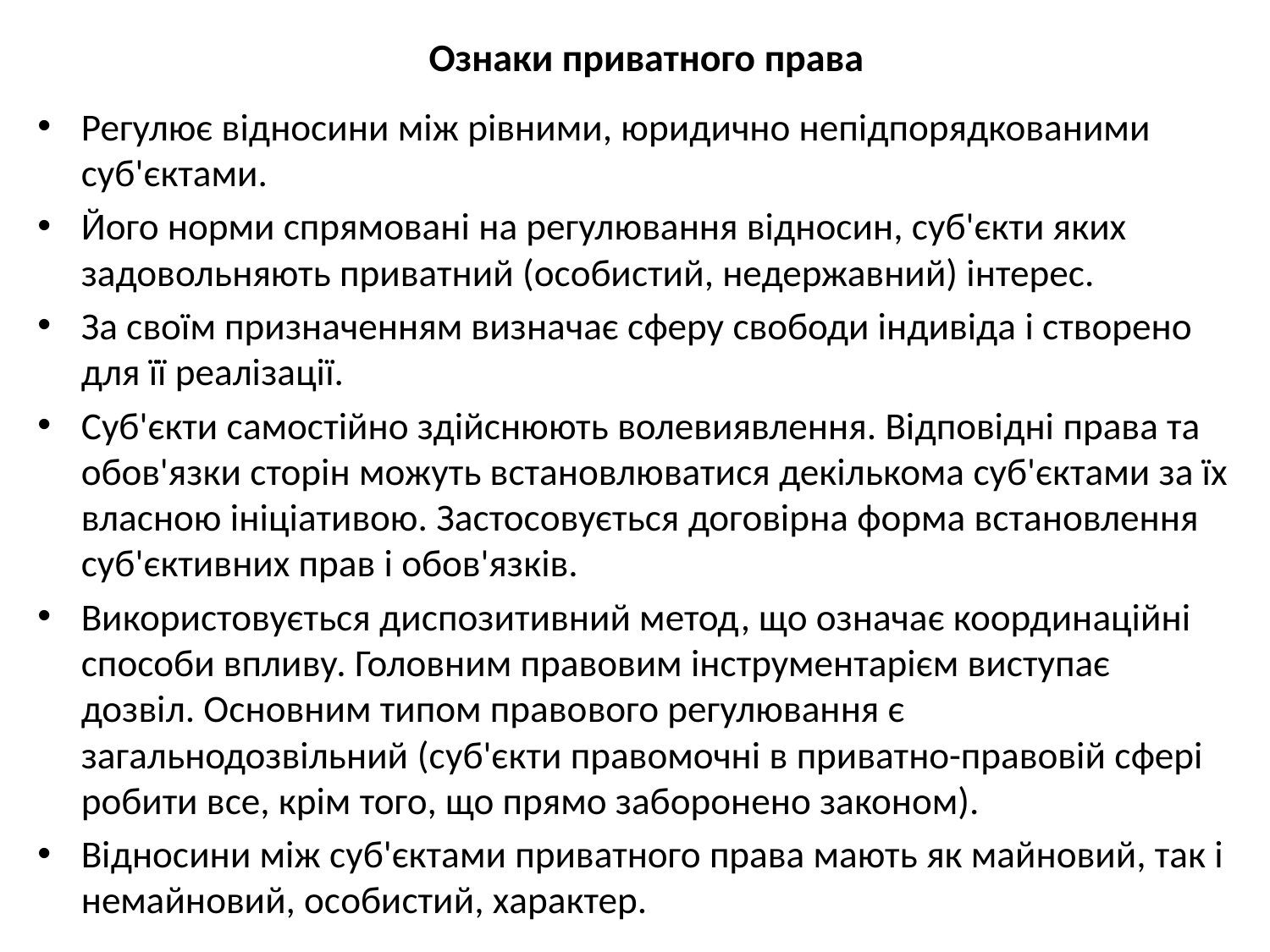

# Ознаки приватного права
Регулює відносини між рівними, юридично непідпорядкованими суб'єктами.
Його норми спрямовані на регулювання відносин, суб'єкти яких задовольняють приватний (особистий, недержавний) інтерес.
За своїм призначенням визначає сферу свободи індивіда і створено для її реалізації.
Суб'єкти самостійно здійснюють волевиявлення. Відповідні права та обов'язки сторін можуть встановлюватися декількома суб'єктами за їх власною ініціативою. Застосовується договірна форма встановлення суб'єктивних прав і обов'язків.
Використовується диспозитивний метод, що означає координаційні способи впливу. Головним правовим інструментарієм виступає дозвіл. Основним типом правового регулювання є загальнодозвільний (суб'єкти правомочні в приватно-правовій сфері робити все, крім того, що прямо заборонено законом).
Відносини між суб'єктами приватного права мають як майновий, так і немайновий, особистий, характер.